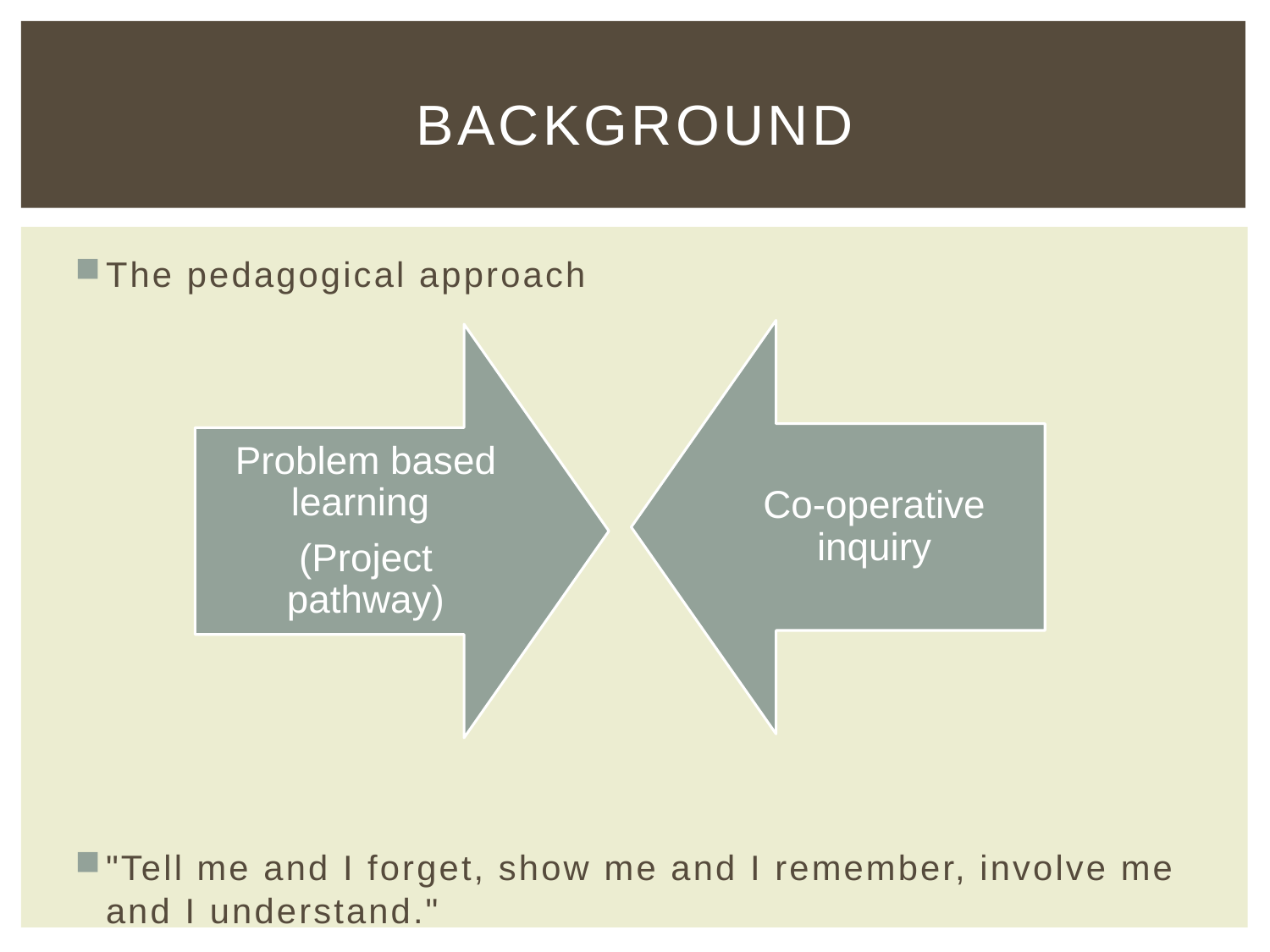

# Background
The pedagogical approach

"Tell me and I forget, show me and I remember, involve me and I understand."
Problem based learning
(Project pathway)
Co-operative inquiry